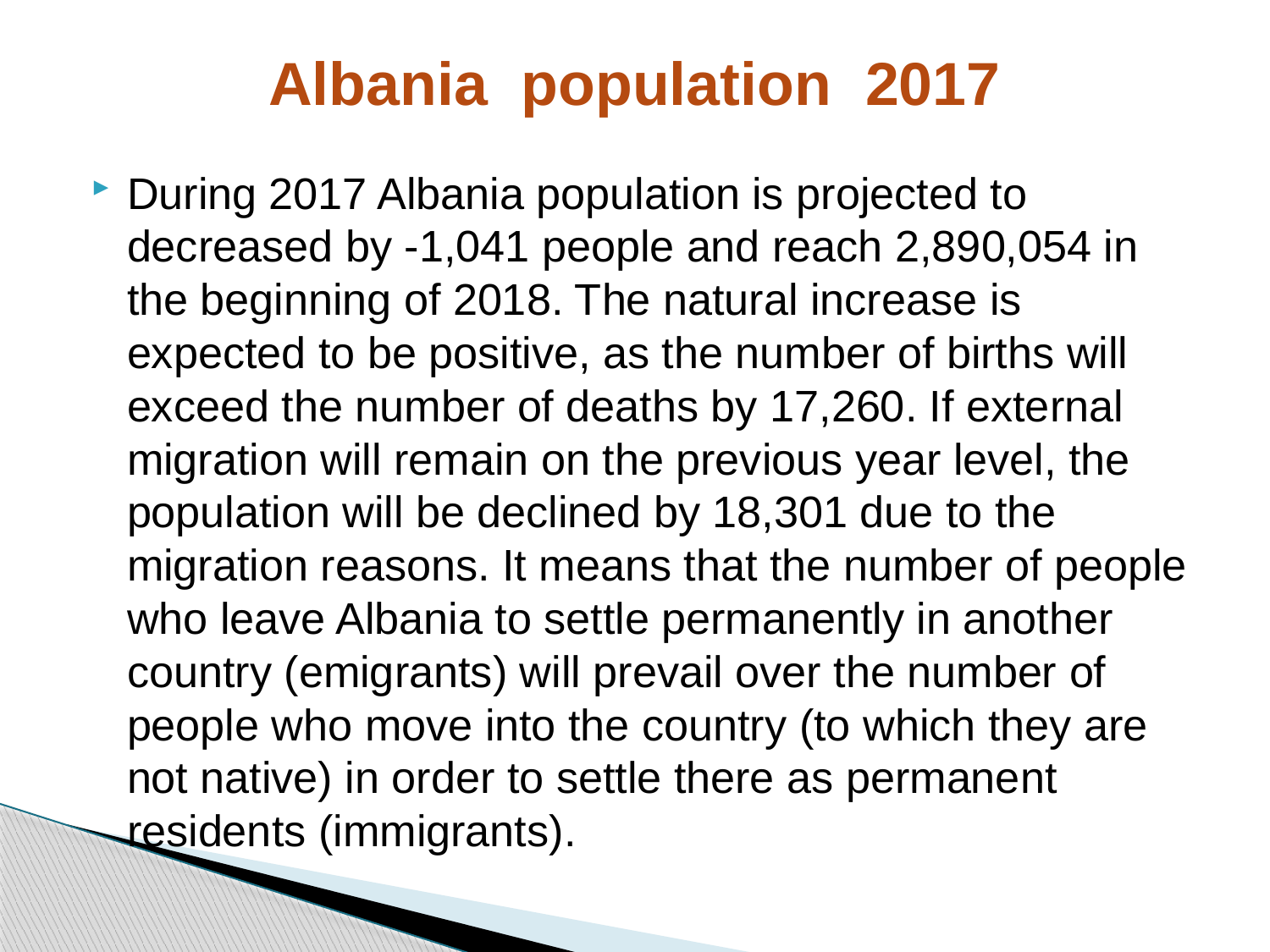

# Albania  population  2017
During 2017 Albania population is projected to decreased by -1,041 people and reach 2,890,054 in the beginning of 2018. The natural increase is expected to be positive, as the number of births will exceed the number of deaths by 17,260. If external migration will remain on the previous year level, the population will be declined by 18,301 due to the migration reasons. It means that the number of people who leave Albania to settle permanently in another country (emigrants) will prevail over the number of people who move into the country (to which they are not native) in order to settle there as permanent residents (immigrants).